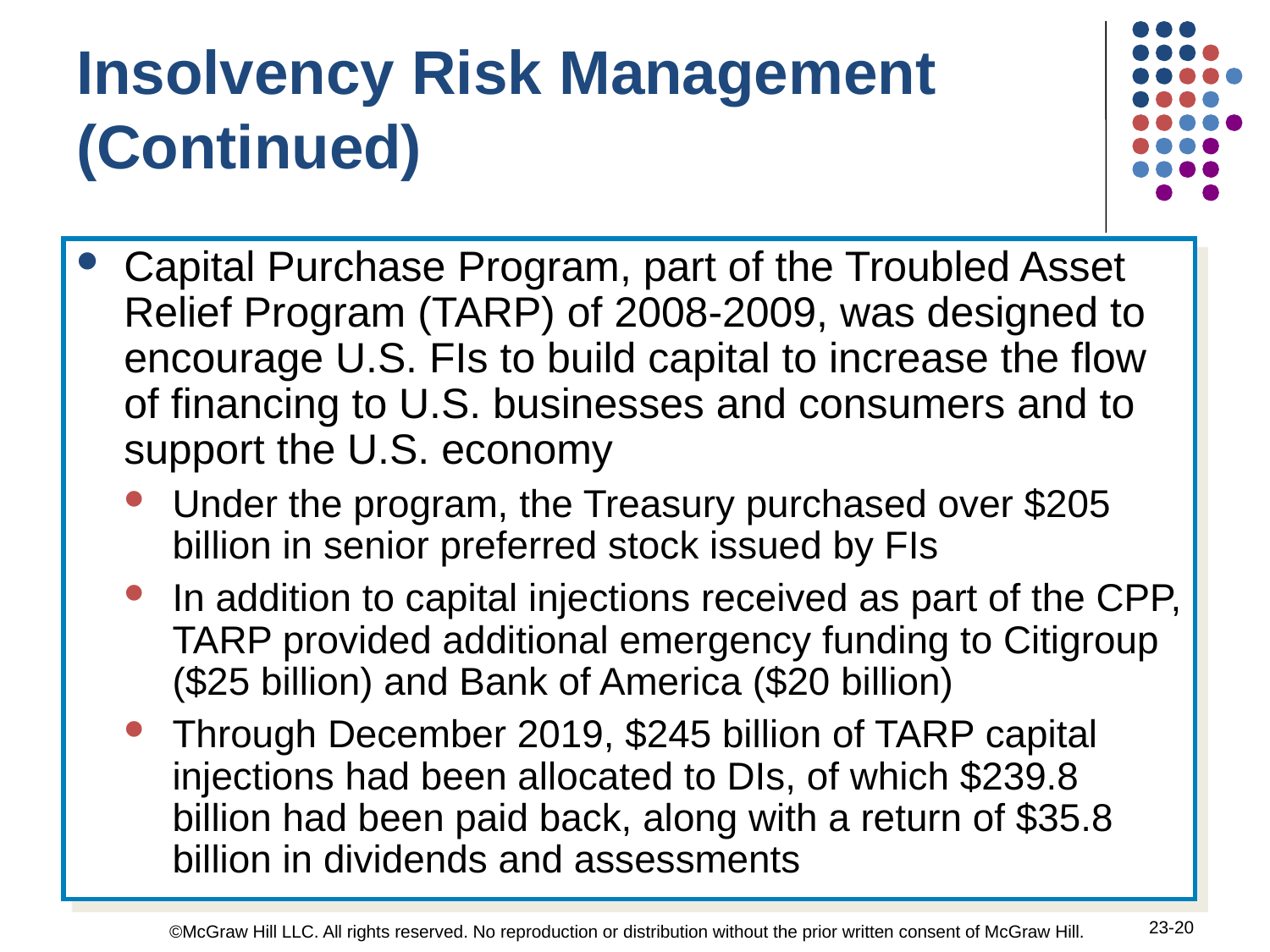

Insolvency Risk Management (Continued)
Capital Purchase Program, part of the Troubled Asset Relief Program (TARP) of 2008-2009, was designed to encourage U.S. FIs to build capital to increase the flow of financing to U.S. businesses and consumers and to support the U.S. economy
Under the program, the Treasury purchased over $205 billion in senior preferred stock issued by FIs
In addition to capital injections received as part of the CPP, TARP provided additional emergency funding to Citigroup ($25 billion) and Bank of America ($20 billion)
Through December 2019, $245 billion of TARP capital injections had been allocated to DIs, of which $239.8 billion had been paid back, along with a return of $35.8 billion in dividends and assessments

23-20
©McGraw Hill LLC. All rights reserved. No reproduction or distribution without the prior written consent of McGraw Hill.